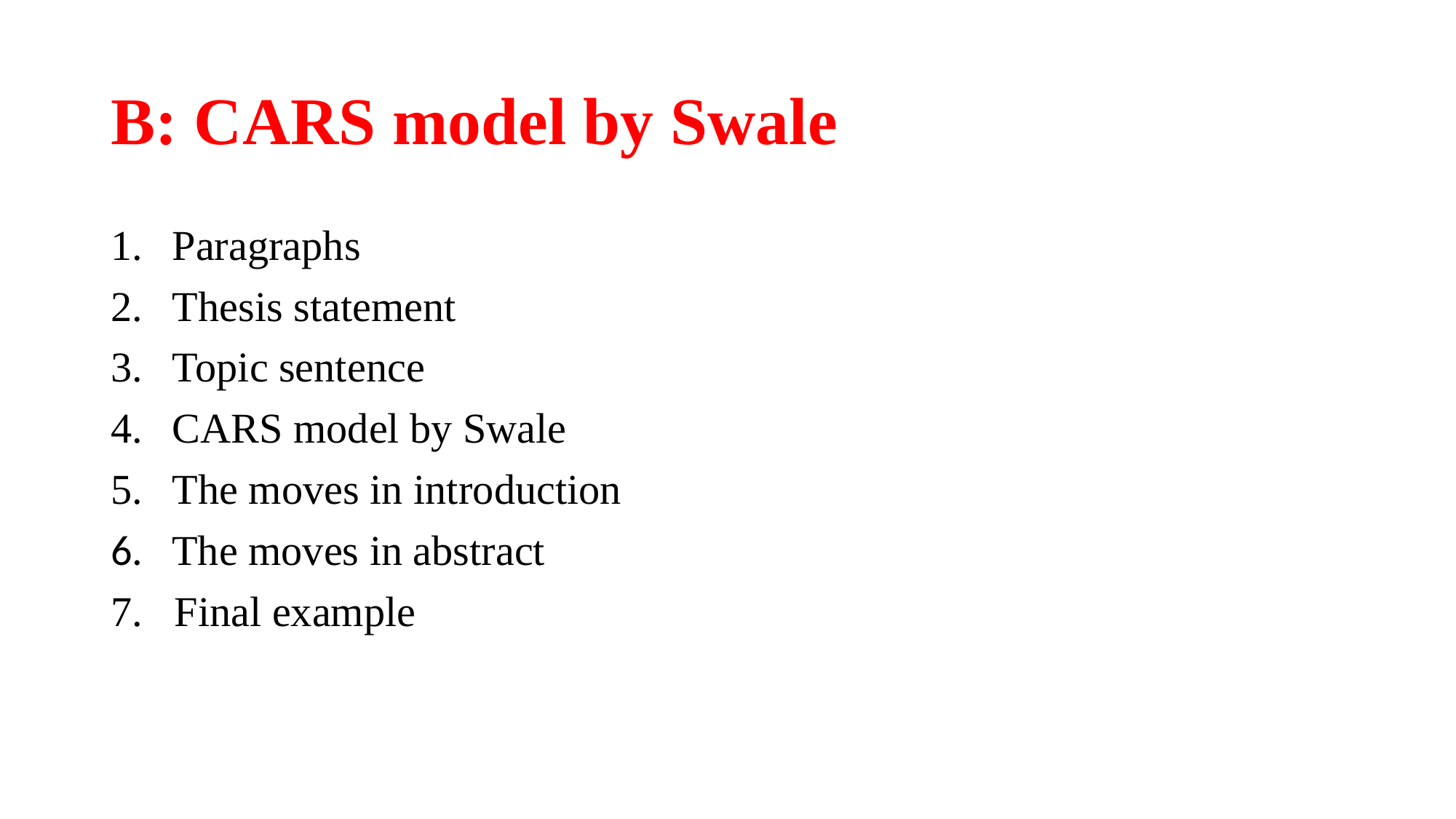

# B: CARS model by Swale
Paragraphs
Thesis statement
Topic sentence
CARS model by Swale
The moves in introduction
6.   The moves in abstract
7.   Final example